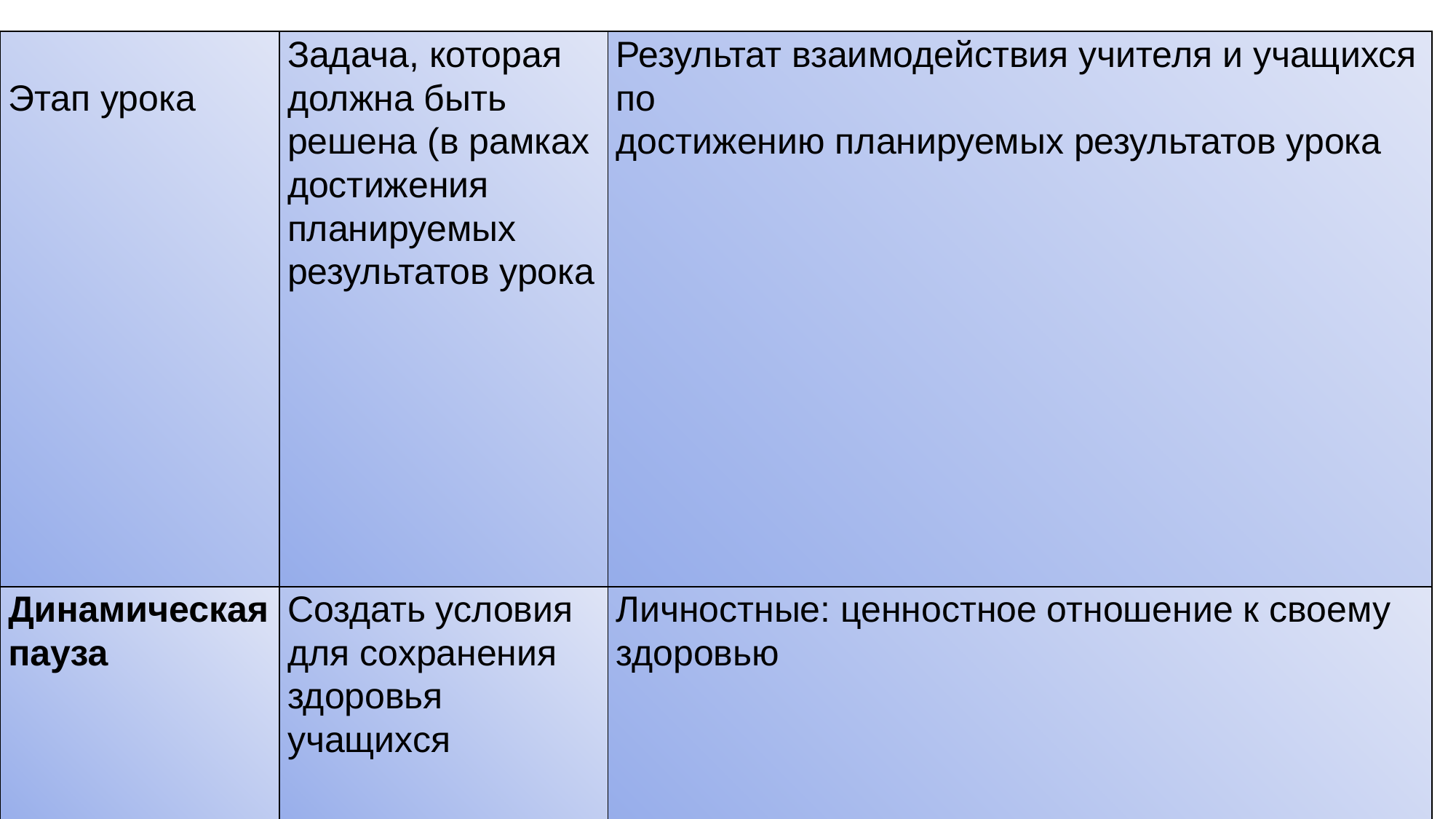

| Этап урока | Задача, которая должна быть решена (в рамках достижения планируемых результатов урока | Результат взаимодействия учителя и учащихся по достижению планируемых результатов урока |
| --- | --- | --- |
| Динамическая пауза | Создать условия для сохранения здоровья учащихся | Личностные: ценностное отношение к своему здоровью |